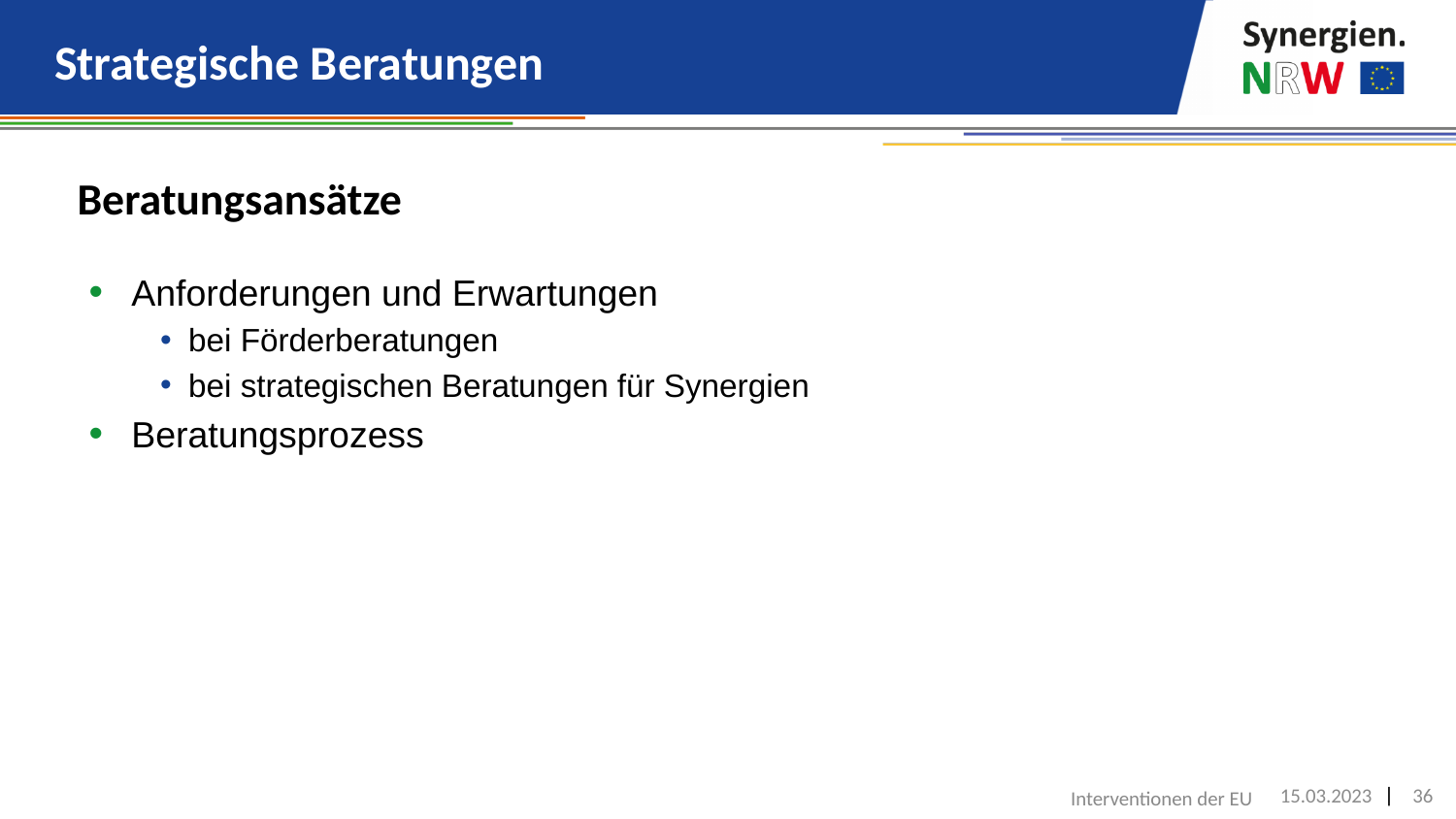

# Strategische Beratungen
Beratungsansätze
Anforderungen und Erwartungen
bei Förderberatungen
bei strategischen Beratungen für Synergien
Beratungsprozess

Interventionen der EU
15.03.2023
36